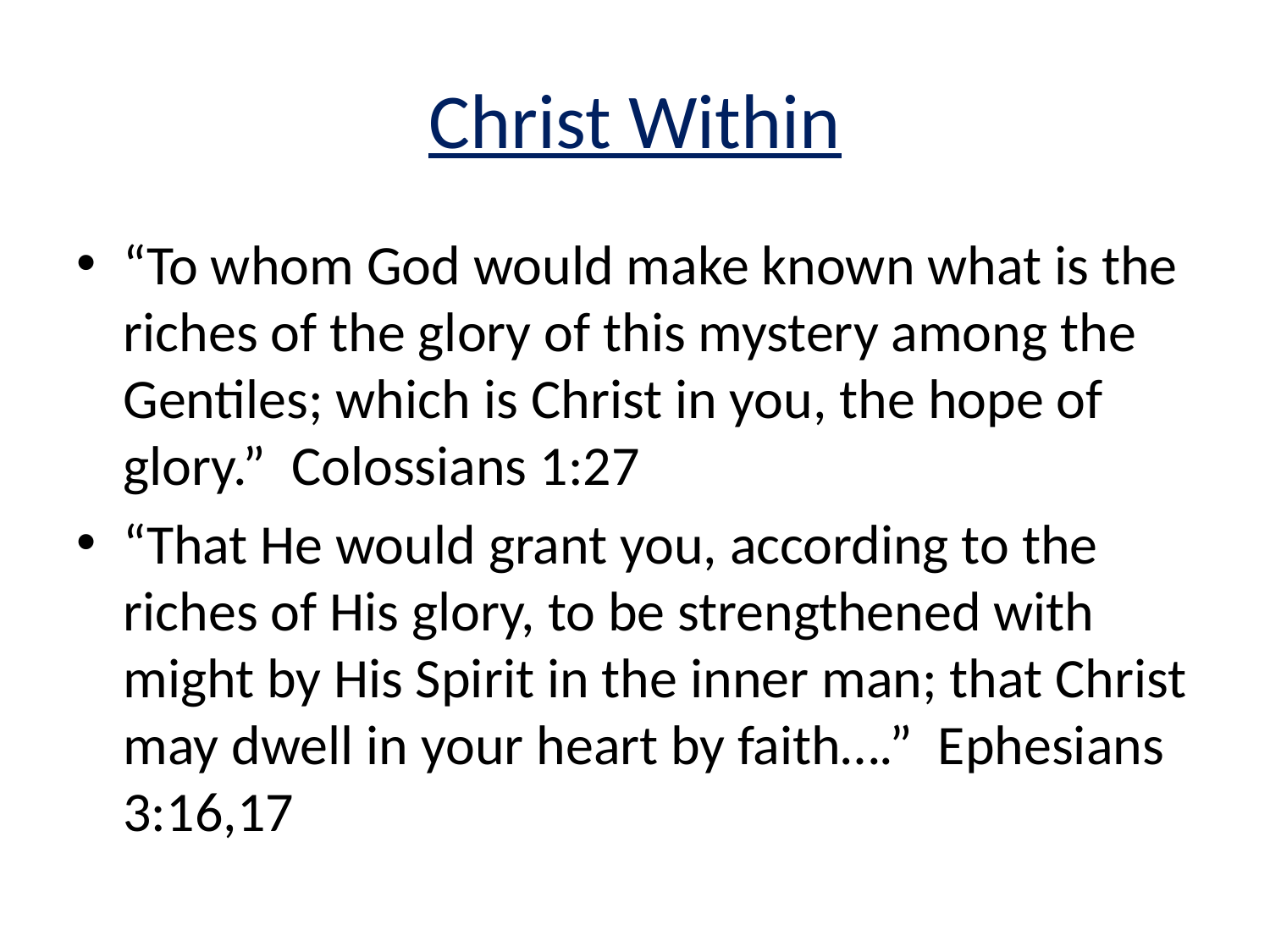

# Christ Within
“To whom God would make known what is the riches of the glory of this mystery among the Gentiles; which is Christ in you, the hope of glory.”  Colossians 1:27
“That He would grant you, according to the riches of His glory, to be strengthened with might by His Spirit in the inner man; that Christ may dwell in your heart by faith….”  Ephesians 3:16,17